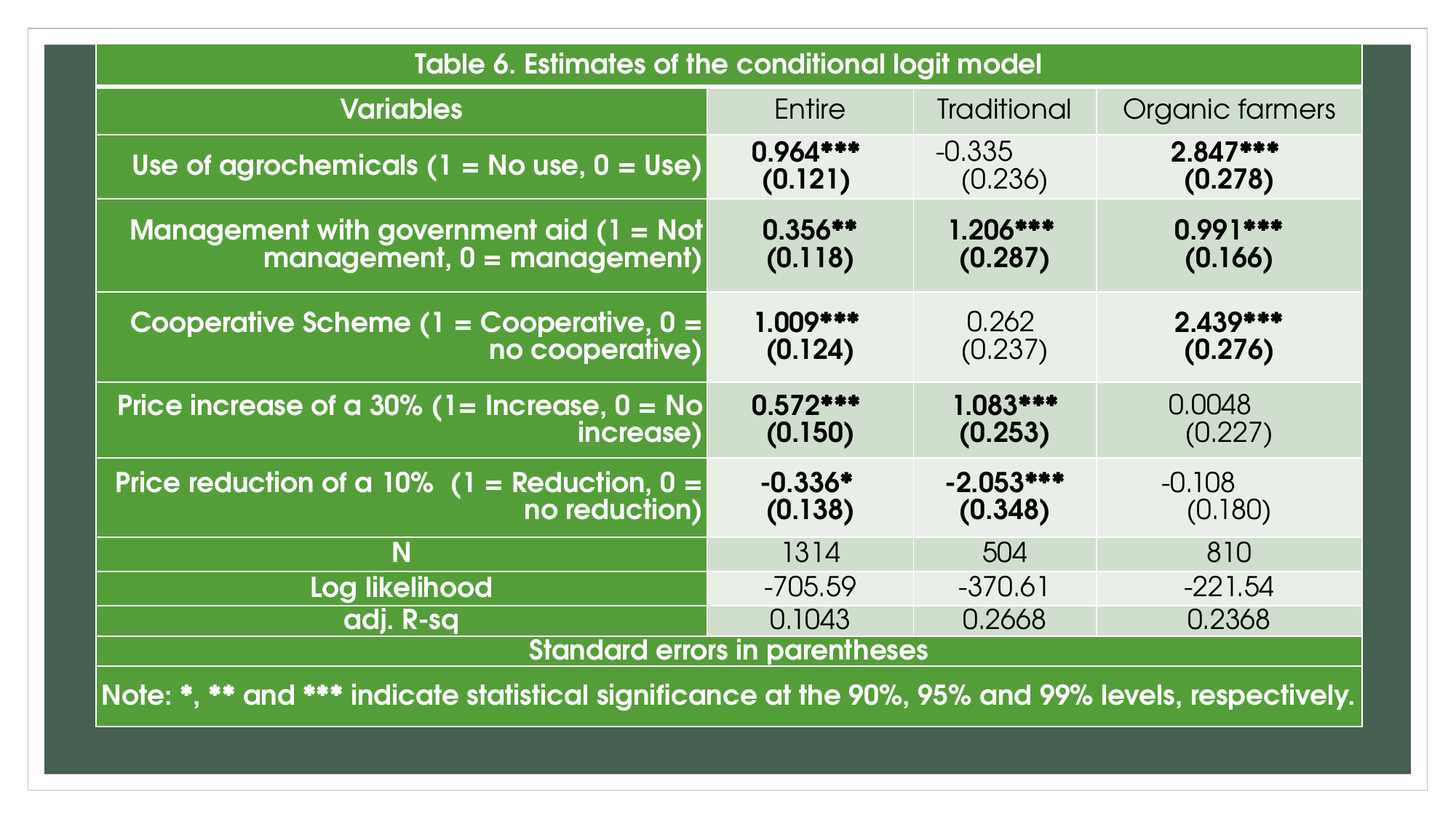

| Table 6. Estimates of the conditional logit model |  |  |  |
| --- | --- | --- | --- |
| Variables | Entire | Traditional | Organic farmers |
| Use of agrochemicals (1 = No use, 0 = Use) | 0.964\*\*\* (0.121) | -0.335 (0.236) | 2.847\*\*\* (0.278) |
| Management with government aid (1 = Not management, 0 = management) | 0.356\*\* (0.118) | 1.206\*\*\* (0.287) | 0.991\*\*\* (0.166) |
| Cooperative Scheme (1 = Cooperative, 0 = no cooperative) | 1.009\*\*\* (0.124) | 0.262 (0.237) | 2.439\*\*\* (0.276) |
| Price increase of a 30% (1= Increase, 0 = No increase) | 0.572\*\*\* (0.150) | 1.083\*\*\* (0.253) | 0.0048 (0.227) |
| Price reduction of a 10% (1 = Reduction, 0 = no reduction) | -0.336\* (0.138) | -2.053\*\*\* (0.348) | -0.108 (0.180) |
| N | 1314 | 504 | 810 |
| Log likelihood | -705.59 | -370.61 | -221.54 |
| adj. R-sq | 0.1043 | 0.2668 | 0.2368 |
| Standard errors in parentheses |  |  |  |
| Note: \*, \*\* and \*\*\* indicate statistical signiﬁcance at the 90%, 95% and 99% levels, respectively. |  |  |  |
#